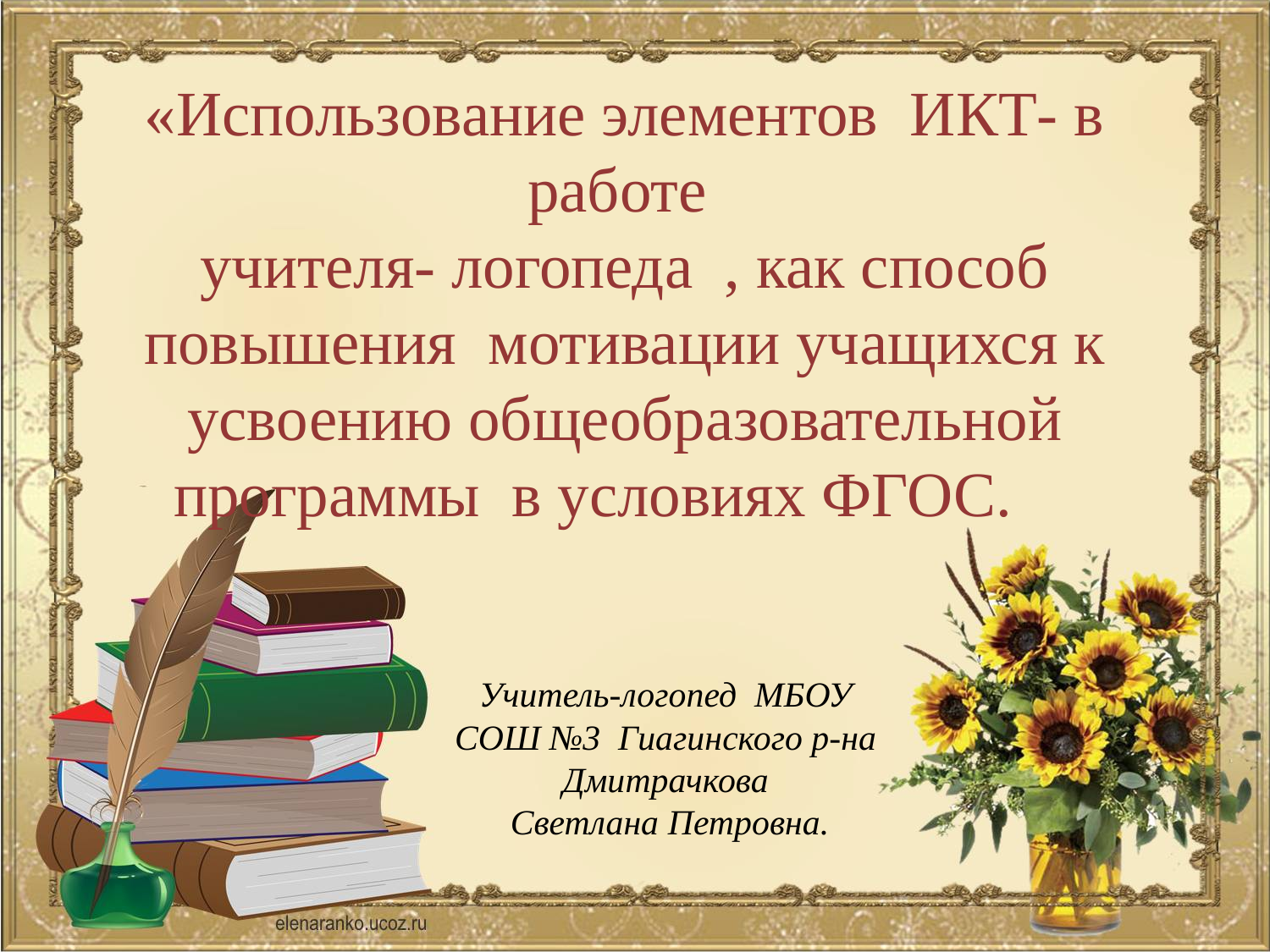

«Использование элементов  ИКТ- в работе
учителя- логопеда  , как способ повышения  мотивации учащихся к усвоению общеобразовательной программы  в условиях ФГОС.
Учитель-логопед  МБОУ  СОШ №3  Гиагинского р-на
Дмитрачкова
Светлана Петровна.